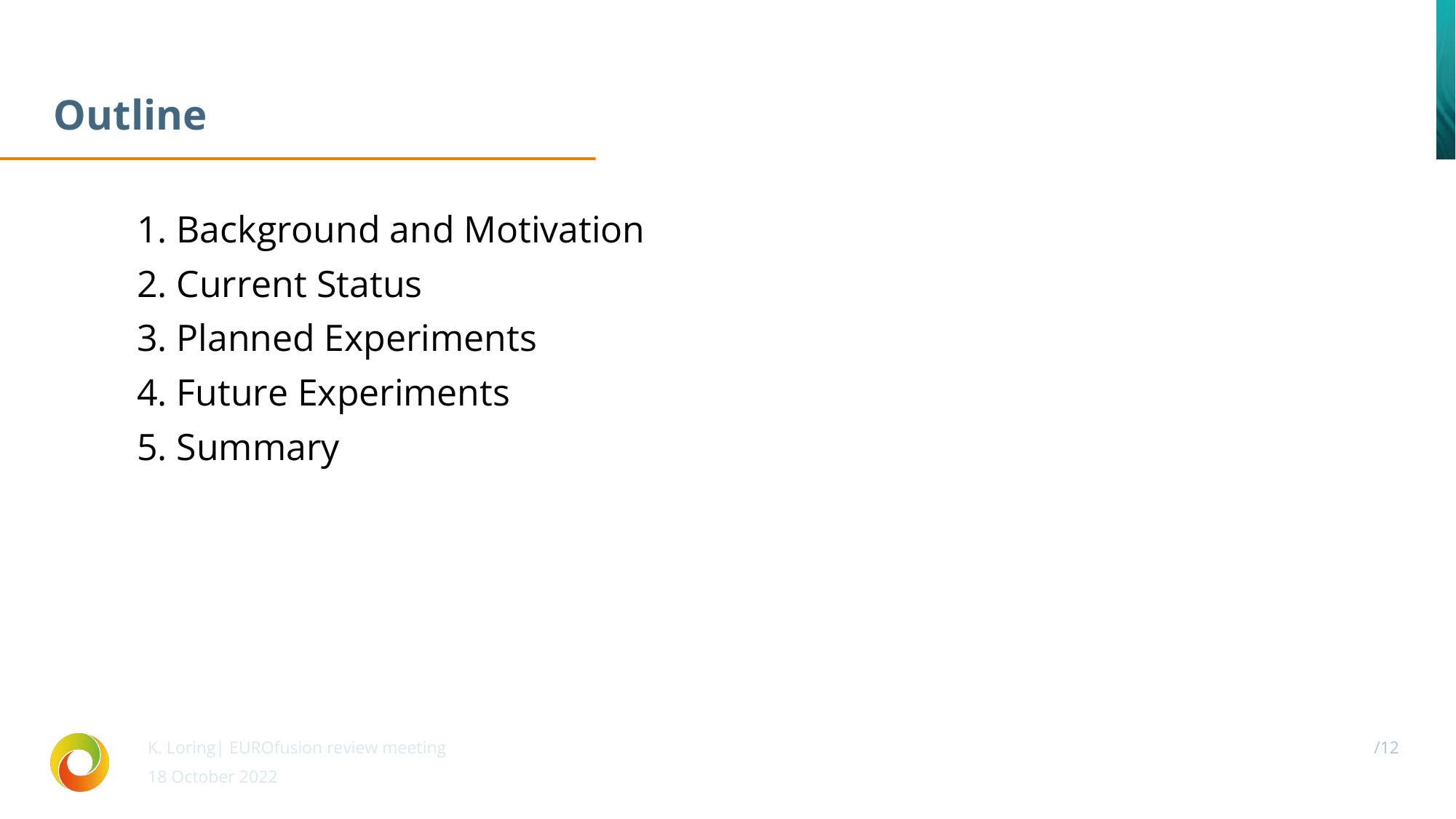

# Outline
1. Background and Motivation
2. Current Status
3. Planned Experiments
4. Future Experiments
5. Summary

K. Loring| EUROfusion review meeting
18 October 2022